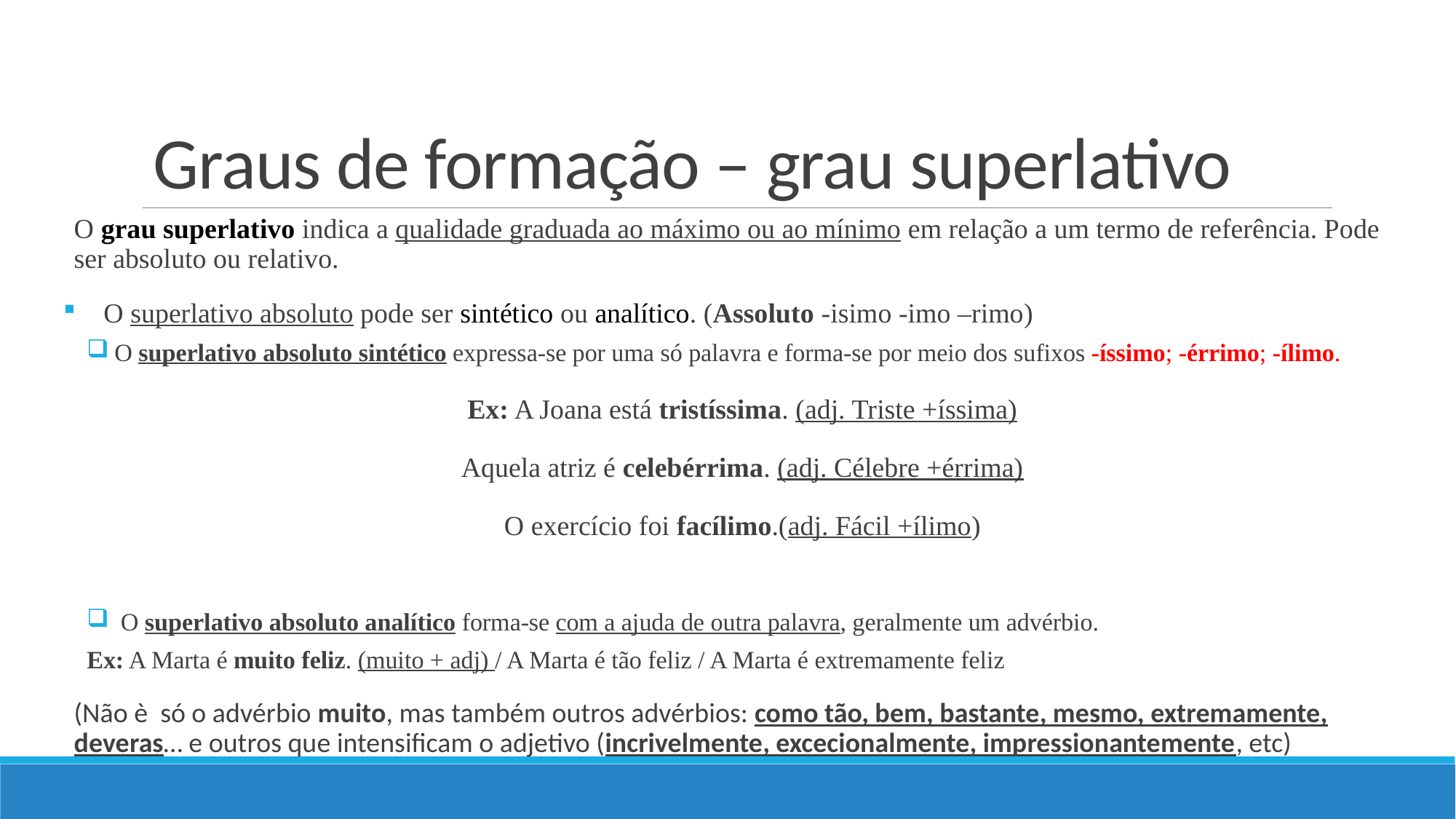

# Graus de formação – grau superlativo
O grau superlativo indica a qualidade graduada ao máximo ou ao mínimo em relação a um termo de referência. Pode ser absoluto ou relativo.
O superlativo absoluto pode ser sintético ou analítico. (Assoluto -isimo -imo –rimo)
 O superlativo absoluto sintético expressa-se por uma só palavra e forma-se por meio dos sufixos -íssimo; -érrimo; -ílimo.
Ex: A Joana está tristíssima. (adj. Triste +íssima)
Aquela atriz é celebérrima. (adj. Célebre +érrima)
O exercício foi facílimo.(adj. Fácil +ílimo)

  O superlativo absoluto analítico forma-se com a ajuda de outra palavra, geralmente um advérbio.
Ex: A Marta é muito feliz. (muito + adj) / A Marta é tão feliz / A Marta é extremamente feliz
(Não è  só o advérbio muito, mas também outros advérbios: como tão, bem, bastante, mesmo, extremamente, deveras… e outros que intensificam o adjetivo (incrivelmente, excecionalmente, impressionantemente, etc)